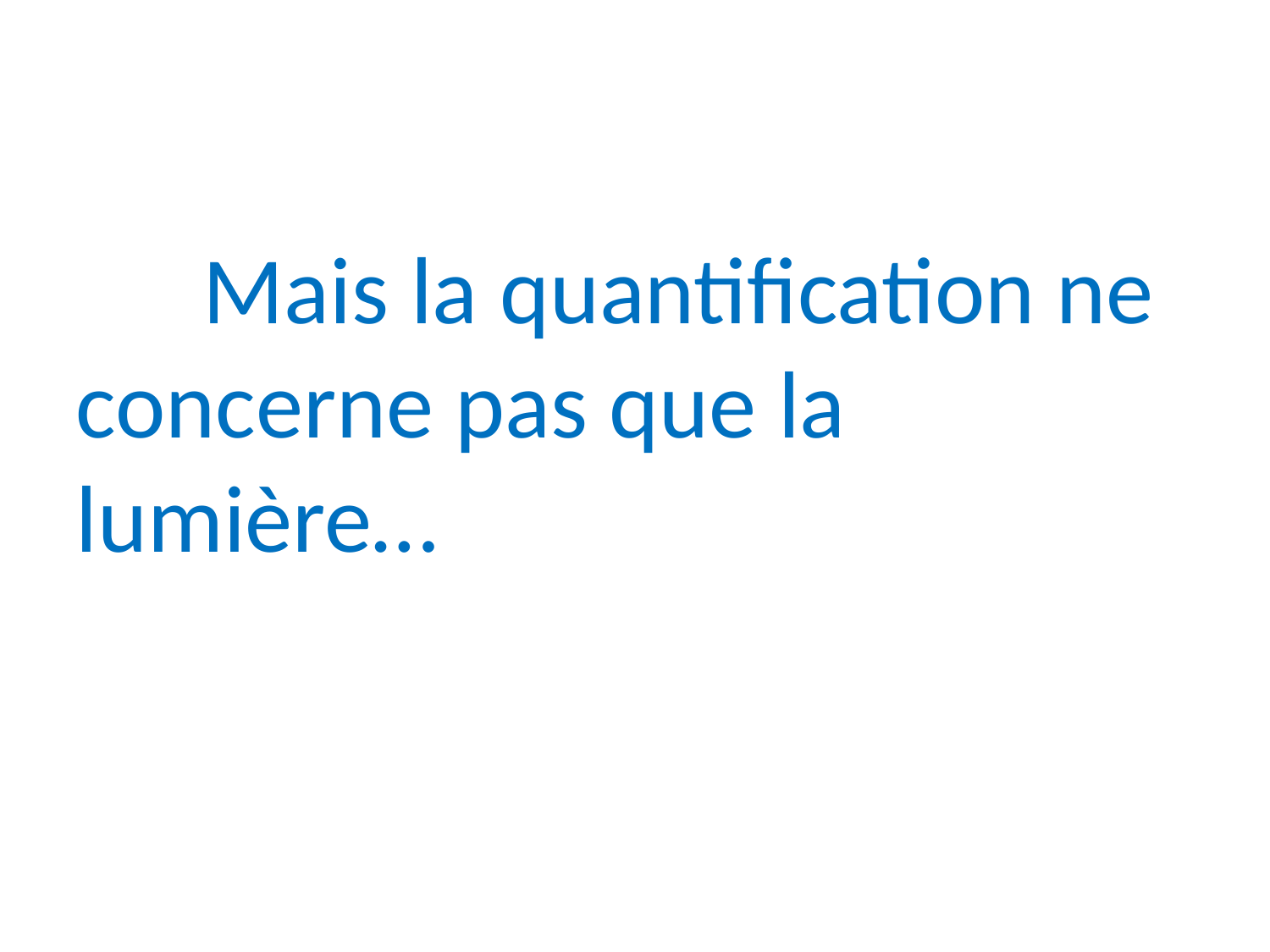

Mais la quantification ne concerne pas que la lumière…